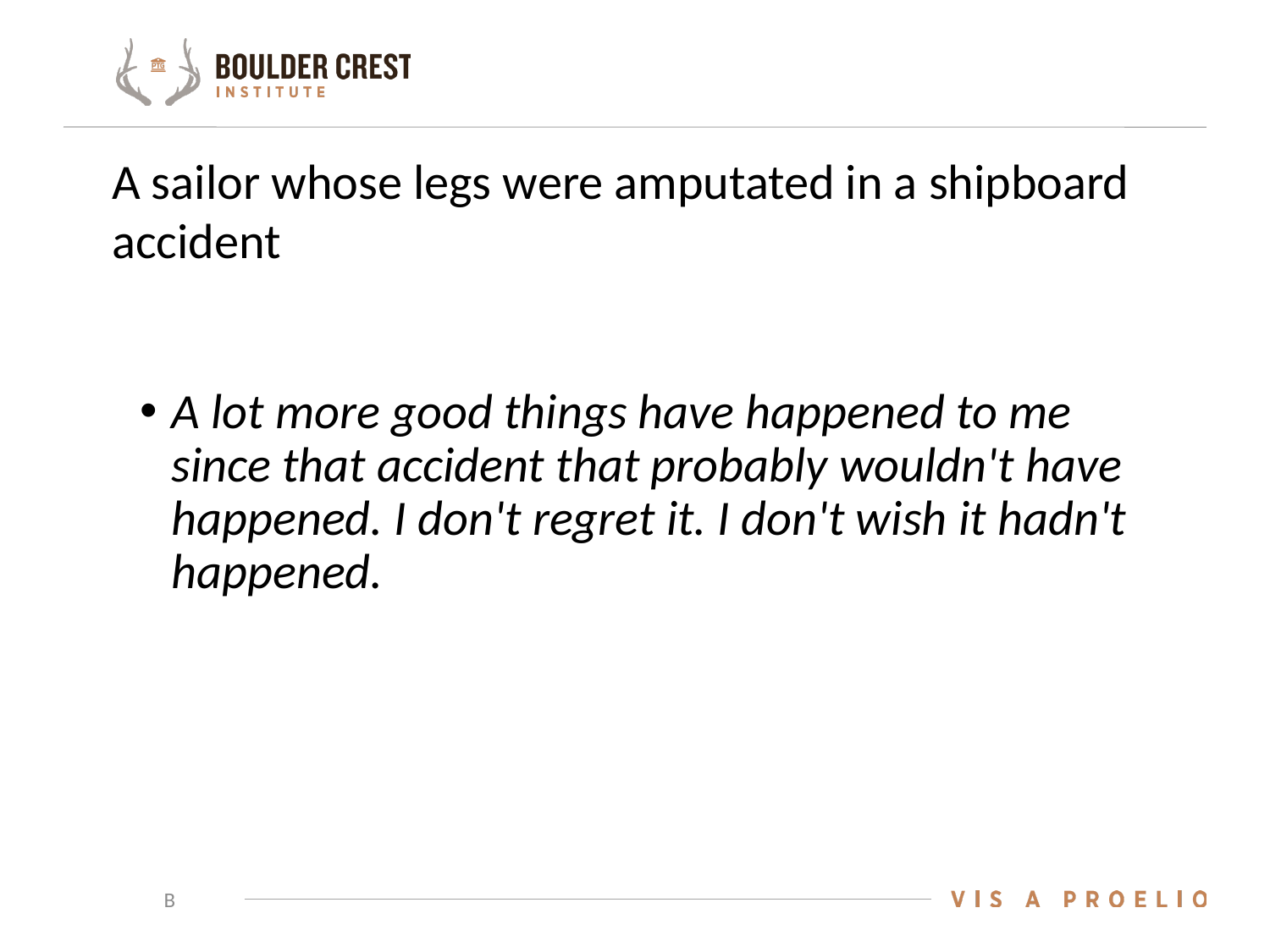

#
A sailor whose legs were amputated in a shipboard accident

A lot more good things have happened to me since that accident that probably wouldn't have happened. I don't regret it. I don't wish it hadn't happened.

B